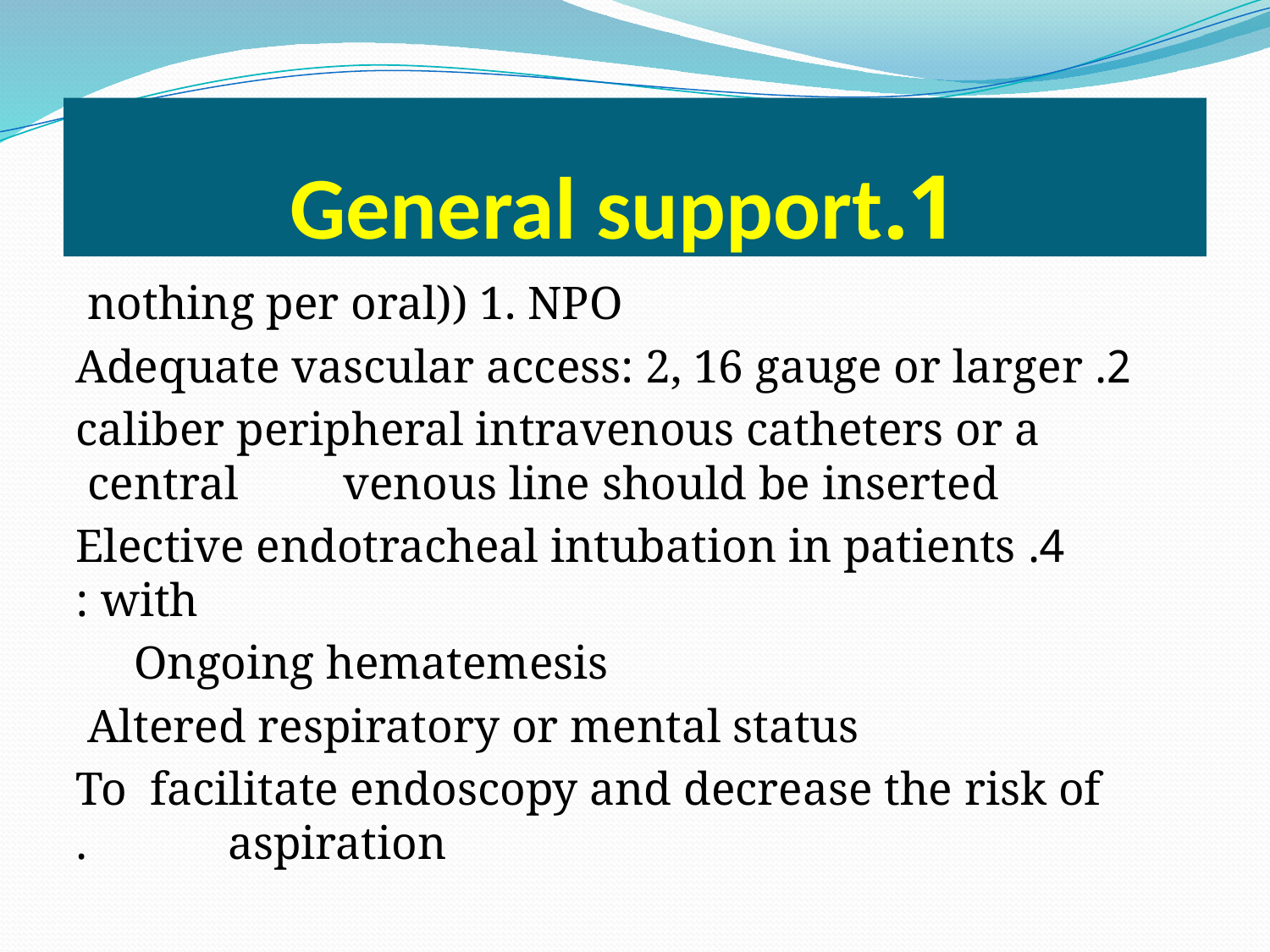

# 1.General support
 nothing per oral)) 1. NPO
2. Adequate vascular access: 2, 16 gauge or larger
    caliber peripheral intravenous catheters or a central         venous line should be inserted
4. Elective endotracheal intubation in patients with :
    Ongoing hematemesis
    Altered respiratory or mental status
    To  facilitate endoscopy and decrease the risk of                aspiration.